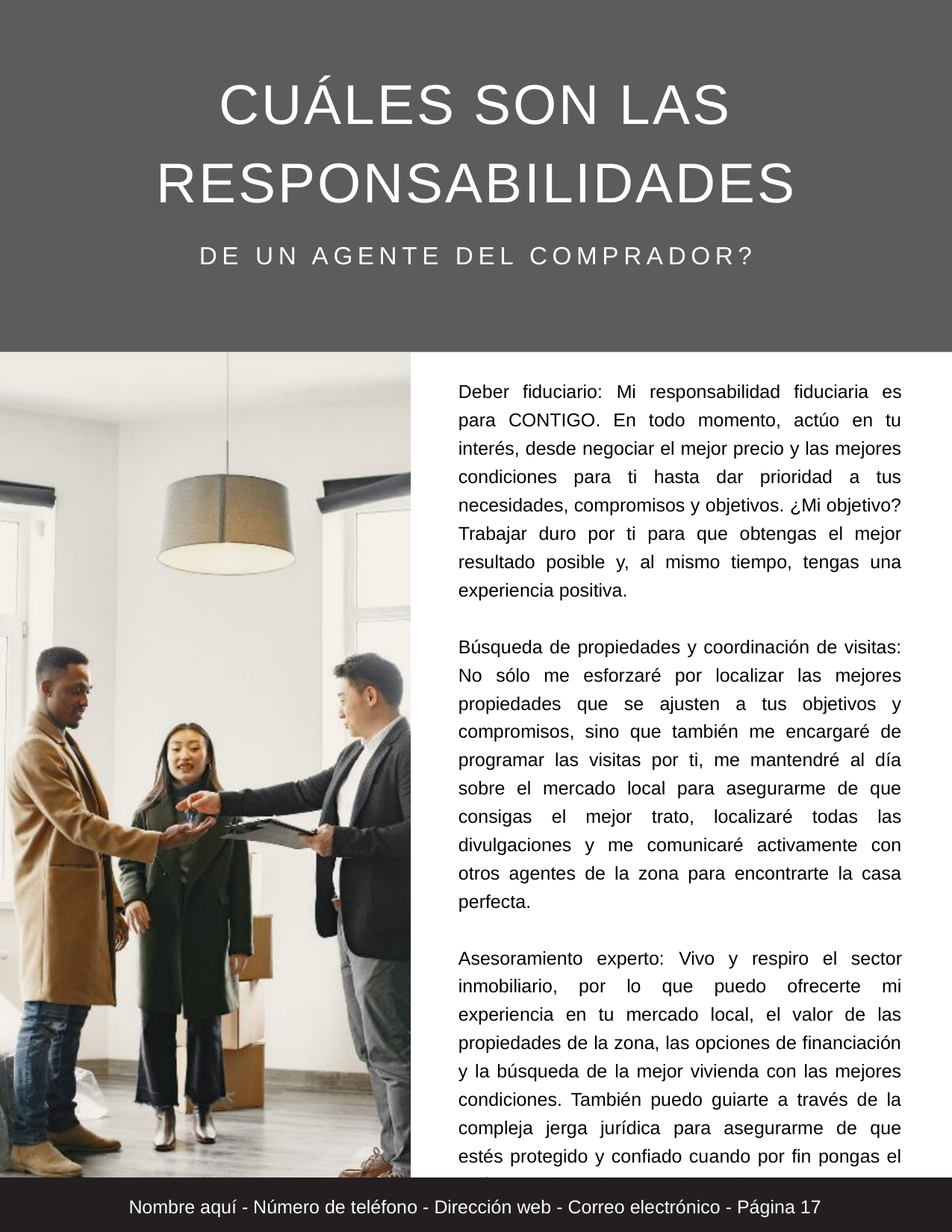

CUÁLES SON LAS RESPONSABILIDADES
DE UN AGENTE DEL COMPRADOR?

Deber fiduciario: Mi responsabilidad fiduciaria es para CONTIGO. En todo momento, actúo en tu interés, desde negociar el mejor precio y las mejores condiciones para ti hasta dar prioridad a tus necesidades, compromisos y objetivos. ¿Mi objetivo? Trabajar duro por ti para que obtengas el mejor resultado posible y, al mismo tiempo, tengas una experiencia positiva.

Búsqueda de propiedades y coordinación de visitas: No sólo me esforzaré por localizar las mejores propiedades que se ajusten a tus objetivos y compromisos, sino que también me encargaré de programar las visitas por ti, me mantendré al día sobre el mercado local para asegurarme de que consigas el mejor trato, localizaré todas las divulgaciones y me comunicaré activamente con otros agentes de la zona para encontrarte la casa perfecta.

Asesoramiento experto: Vivo y respiro el sector inmobiliario, por lo que puedo ofrecerte mi experiencia en tu mercado local, el valor de las propiedades de la zona, las opciones de financiación y la búsqueda de la mejor vivienda con las mejores condiciones. También puedo guiarte a través de la compleja jerga jurídica para asegurarme de que estés protegido y confiado cuando por fin pongas el bolígrafo sobre el papel y firmes el contrato.

Nombre aquí - Número de teléfono - Dirección web - Correo electrónico - Página 17